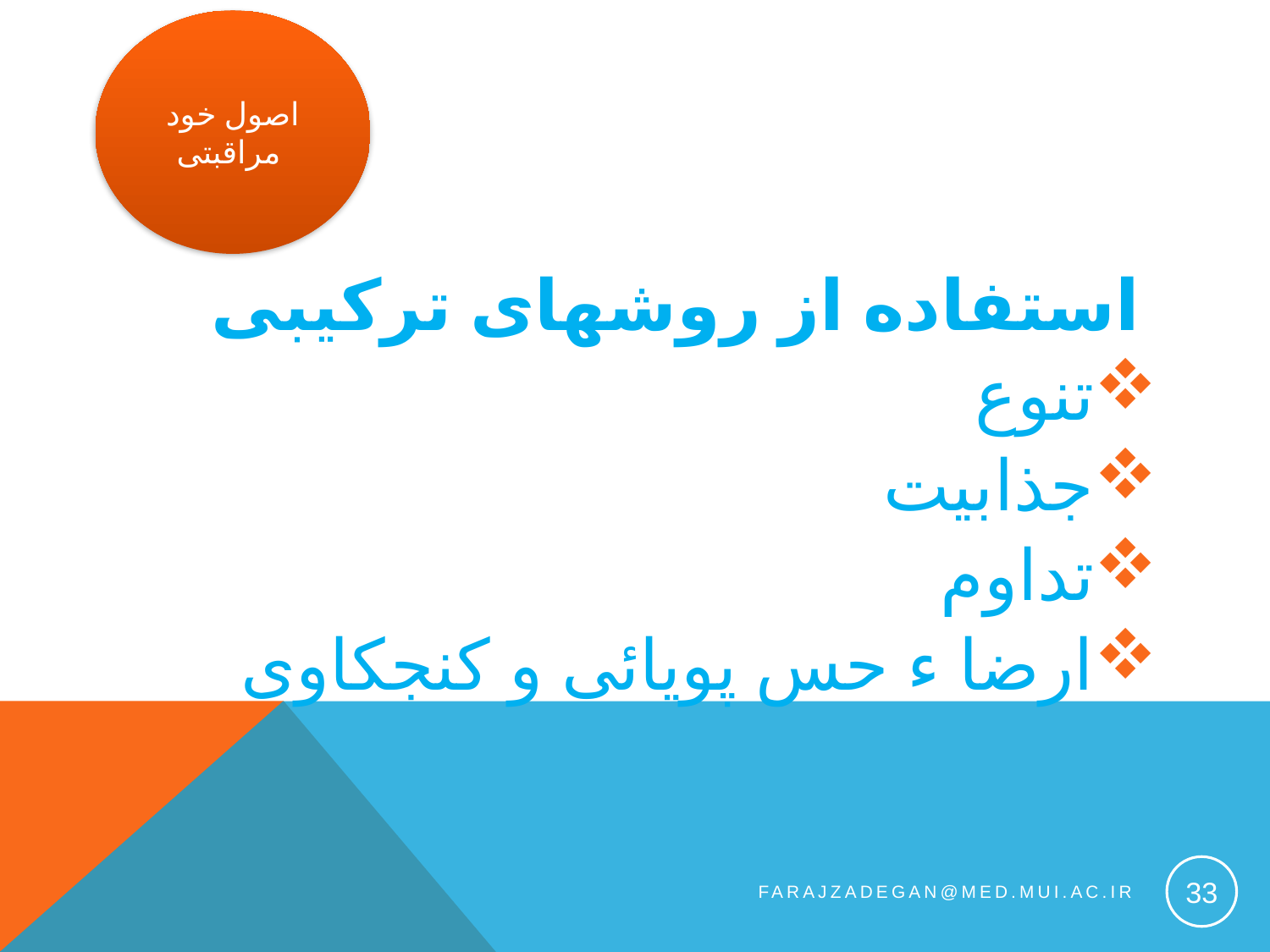

اصول خود مراقبتی
استفاده از روشهای ترکیبی
تنوع
جذابیت
تداوم
ارضا ء حس پویائی و کنجکاوی
33
farajzadegan@med.mui.ac.ir